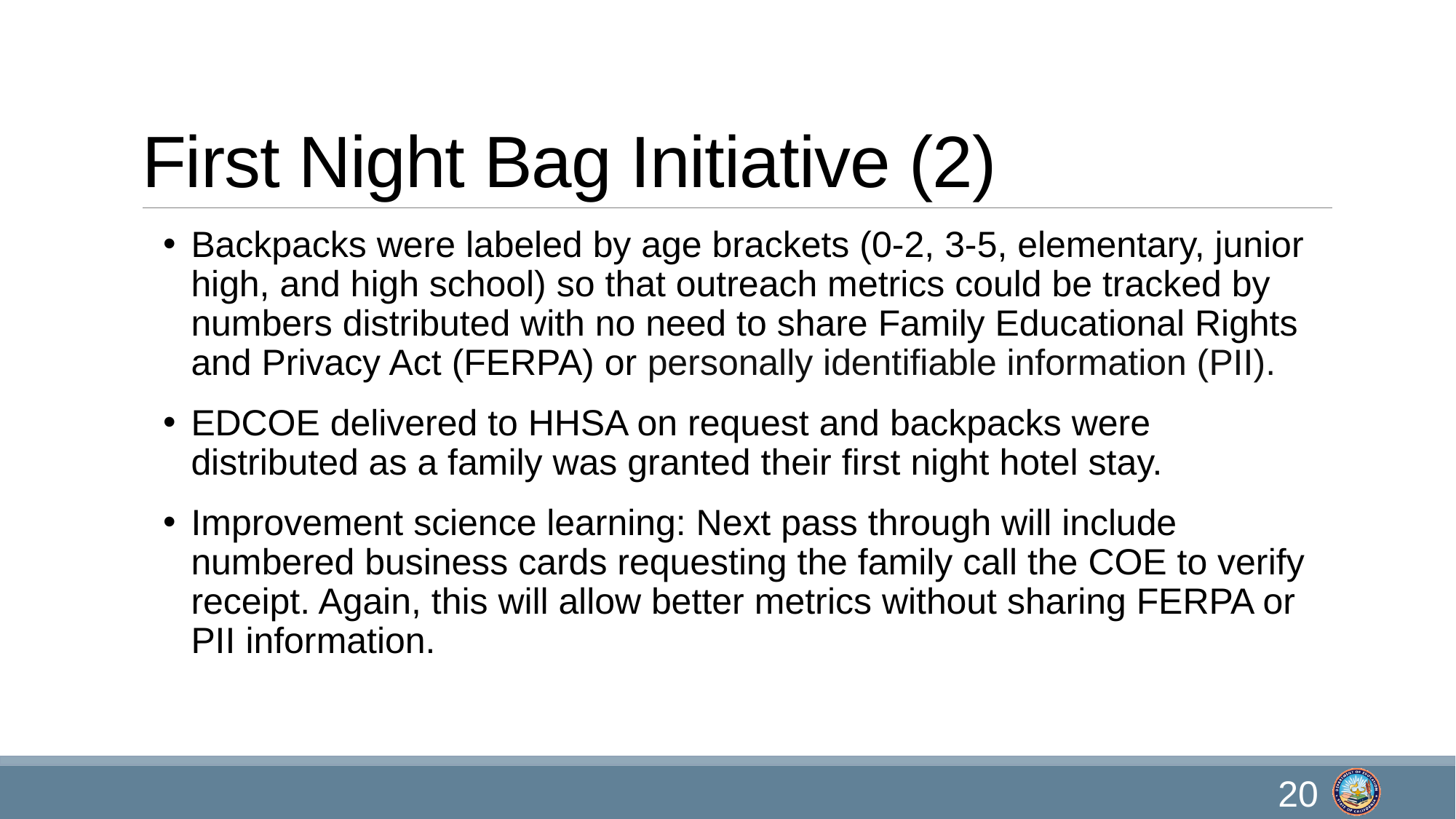

# First Night Bag Initiative (2)
Backpacks were labeled by age brackets (0-2, 3-5, elementary, junior high, and high school) so that outreach metrics could be tracked by numbers distributed with no need to share Family Educational Rights and Privacy Act (FERPA) or personally identifiable information (PII).
EDCOE delivered to HHSA on request and backpacks were distributed as a family was granted their first night hotel stay.
Improvement science learning: Next pass through will include numbered business cards requesting the family call the COE to verify receipt. Again, this will allow better metrics without sharing FERPA or PII information.
20